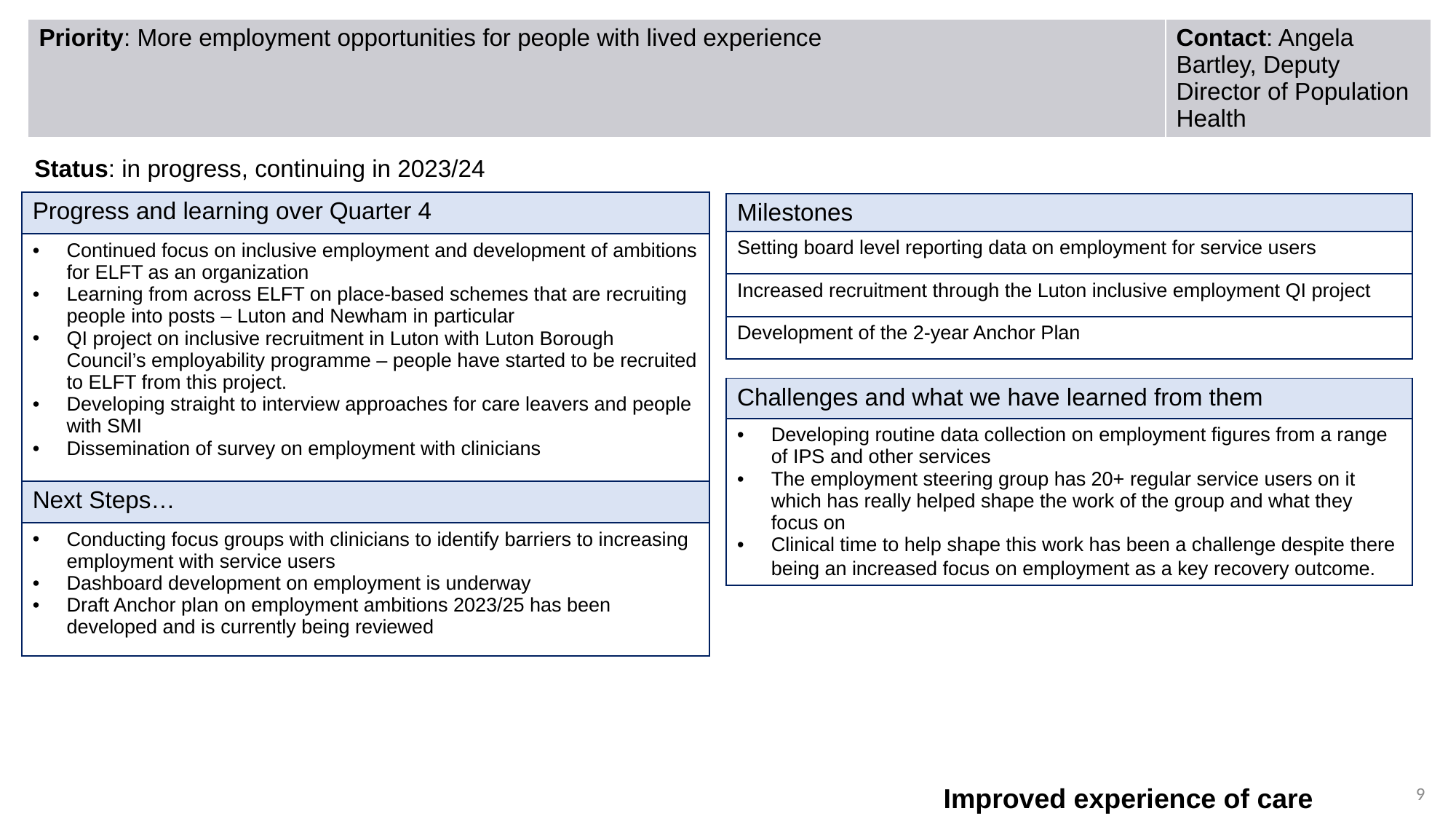

| Priority: More employment opportunities for people with lived experience | Contact: Angela Bartley, Deputy Director of Population Health |
| --- | --- |
Status: in progress, continuing in 2023/24
| Progress and learning over Quarter 4 |
| --- |
| Continued focus on inclusive employment and development of ambitions for ELFT as an organization Learning from across ELFT on place-based schemes that are recruiting people into posts – Luton and Newham in particular  QI project on inclusive recruitment in Luton with Luton Borough Council’s employability programme – people have started to be recruited to ELFT from this project.  Developing straight to interview approaches for care leavers and people with SMI Dissemination of survey on employment with clinicians |
| Next Steps… |
| Conducting focus groups with clinicians to identify barriers to increasing employment with service users Dashboard development on employment is underway Draft Anchor plan on employment ambitions 2023/25 has been developed and is currently being reviewed |
| Milestones |
| --- |
| Setting board level reporting data on employment for service users |
| Increased recruitment through the Luton inclusive employment QI project |
| Development of the 2-year Anchor Plan |
| Challenges and what we have learned from them |
| --- |
| Developing routine data collection on employment figures from a range of IPS and other services The employment steering group has 20+ regular service users on it which has really helped shape the work of the group and what they focus on  Clinical time to help shape this work has been a challenge despite there being an increased focus on employment as a key recovery outcome. |
Improved experience of care
9